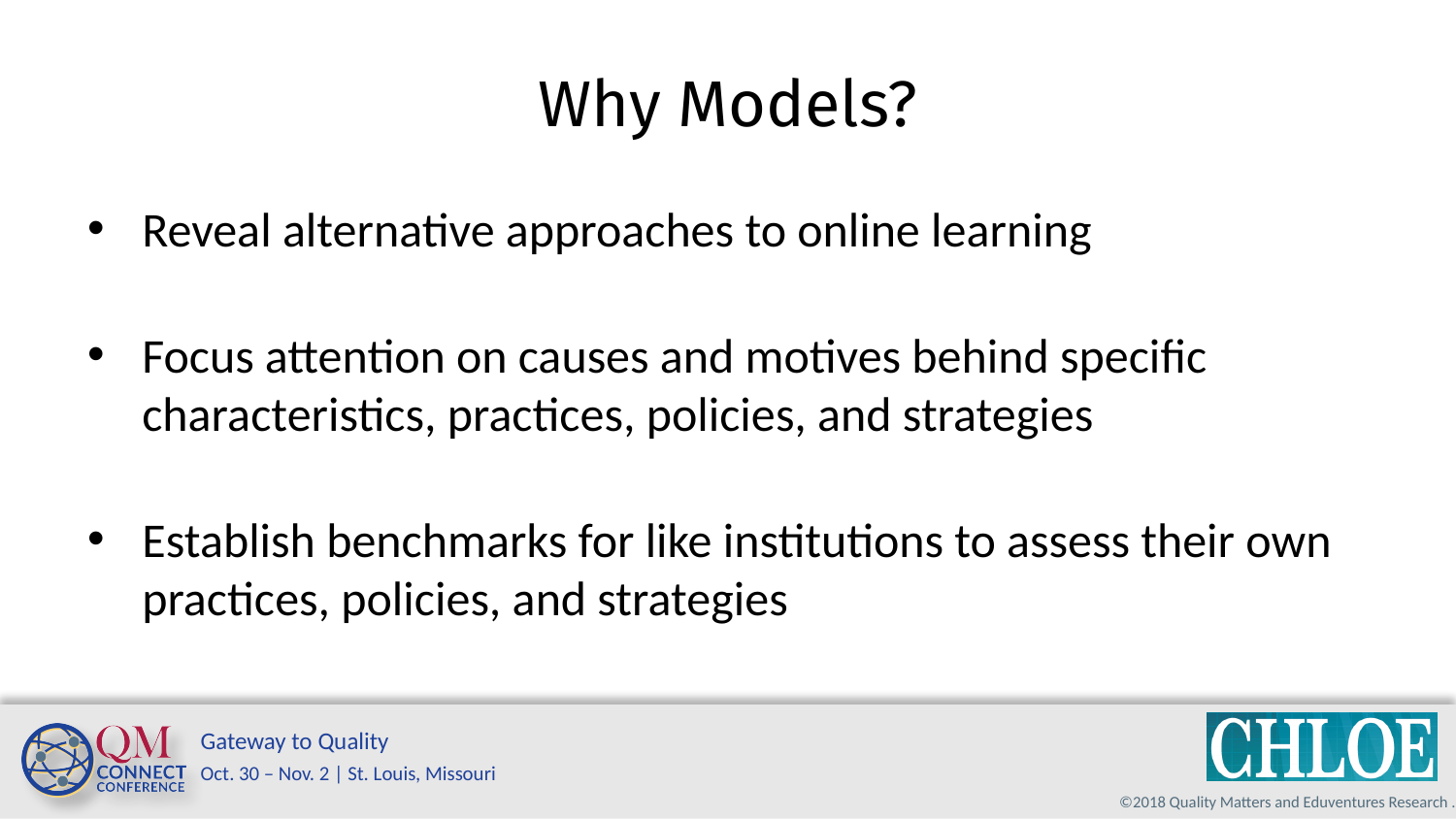

# Why Models?
Reveal alternative approaches to online learning
Focus attention on causes and motives behind specific characteristics, practices, policies, and strategies
Establish benchmarks for like institutions to assess their own practices, policies, and strategies